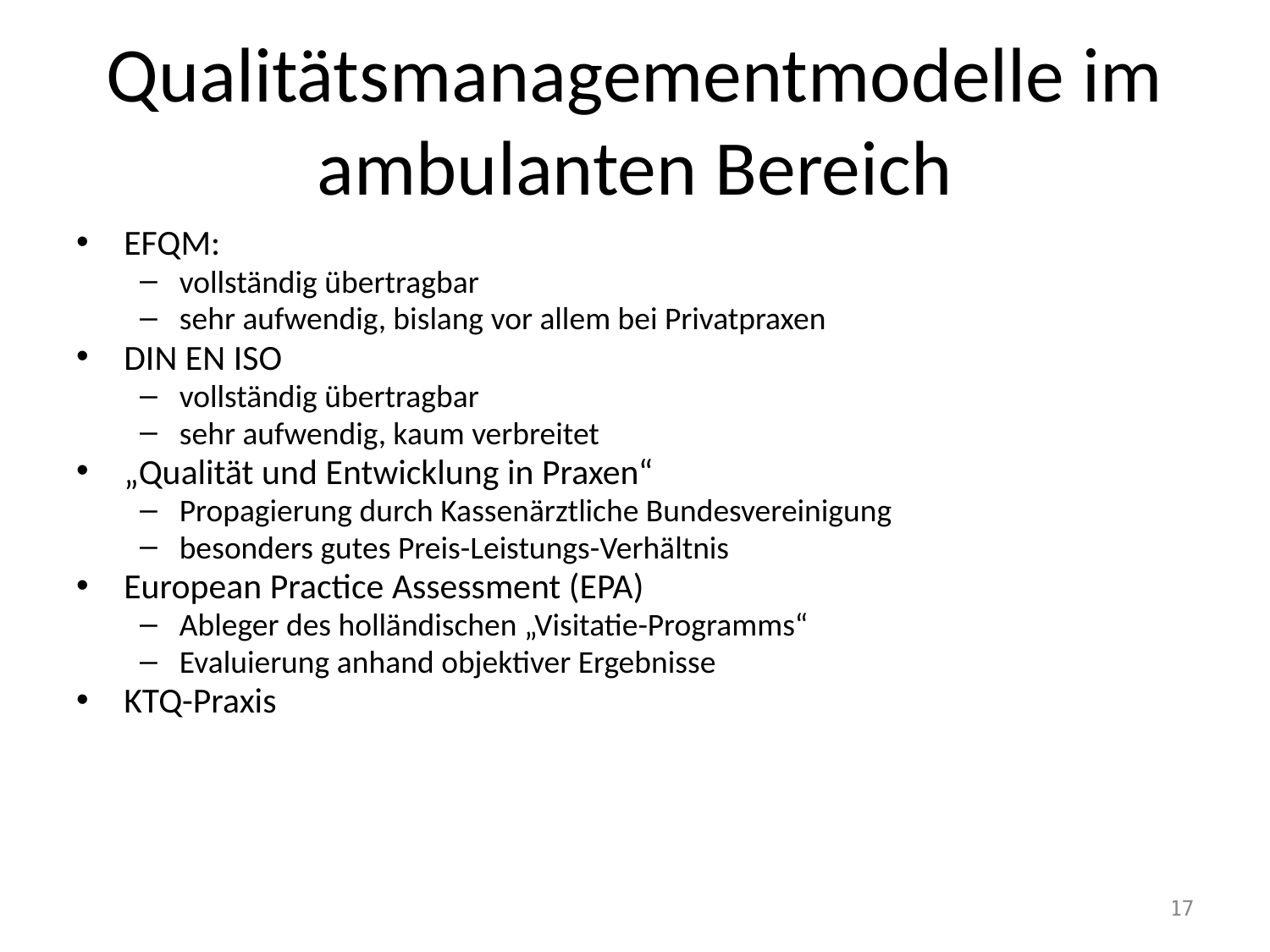

# Qualitätsmanagementmodelle im ambulanten Bereich
EFQM:
vollständig übertragbar
sehr aufwendig, bislang vor allem bei Privatpraxen
DIN EN ISO
vollständig übertragbar
sehr aufwendig, kaum verbreitet
„Qualität und Entwicklung in Praxen“
Propagierung durch Kassenärztliche Bundesvereinigung
besonders gutes Preis-Leistungs-Verhältnis
European Practice Assessment (EPA)
Ableger des holländischen „Visitatie-Programms“
Evaluierung anhand objektiver Ergebnisse
KTQ-Praxis
17